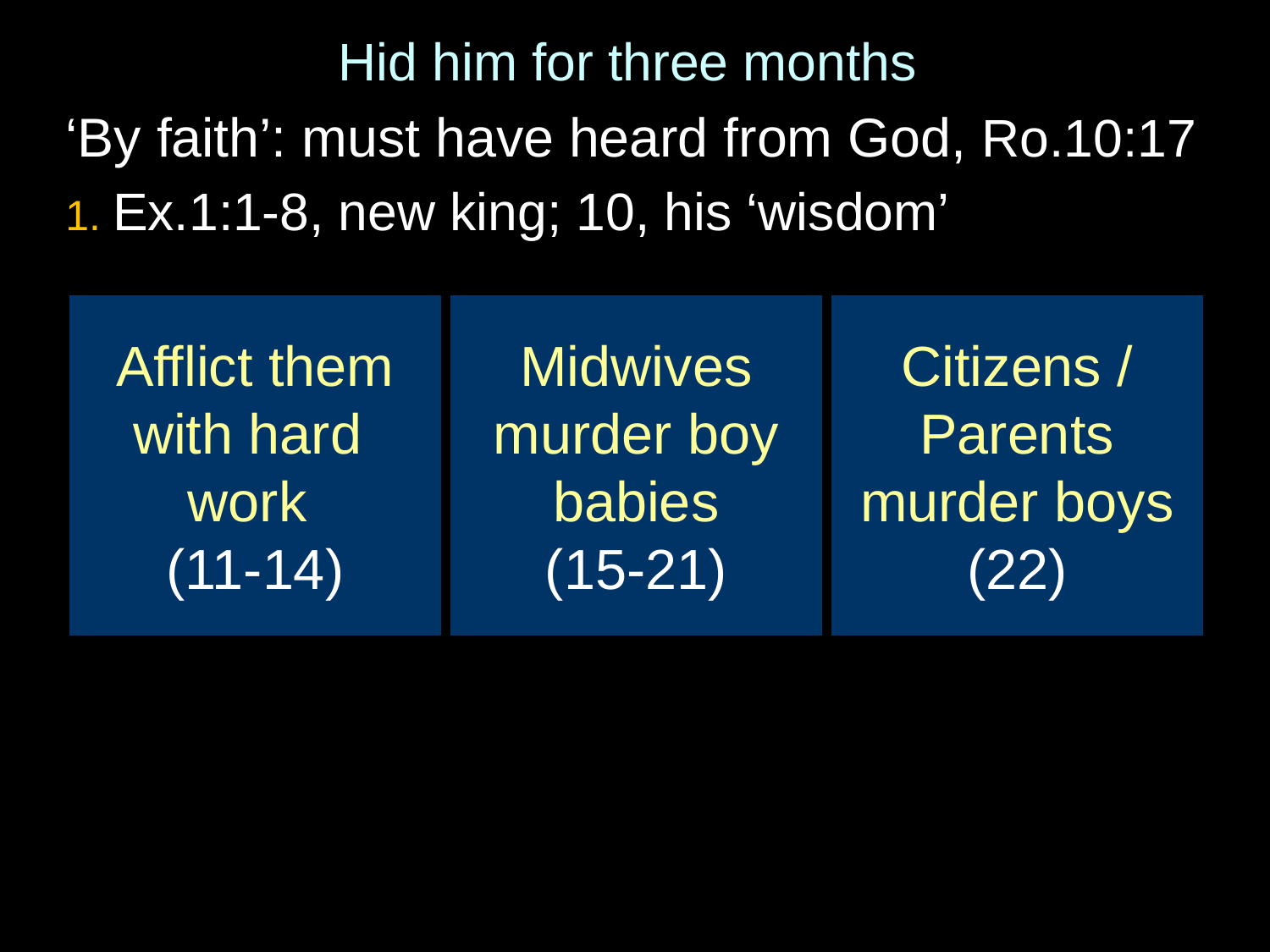

Hid him for three months
‘By faith’: must have heard from God, Ro.10:17
1. Ex.1:1-8, new king; 10, his ‘wisdom’
Afflict them
with hard
work
(11-14)
Midwives
murder boy
babies
(15-21)
Citizens /
Parents
murder boys
(22)